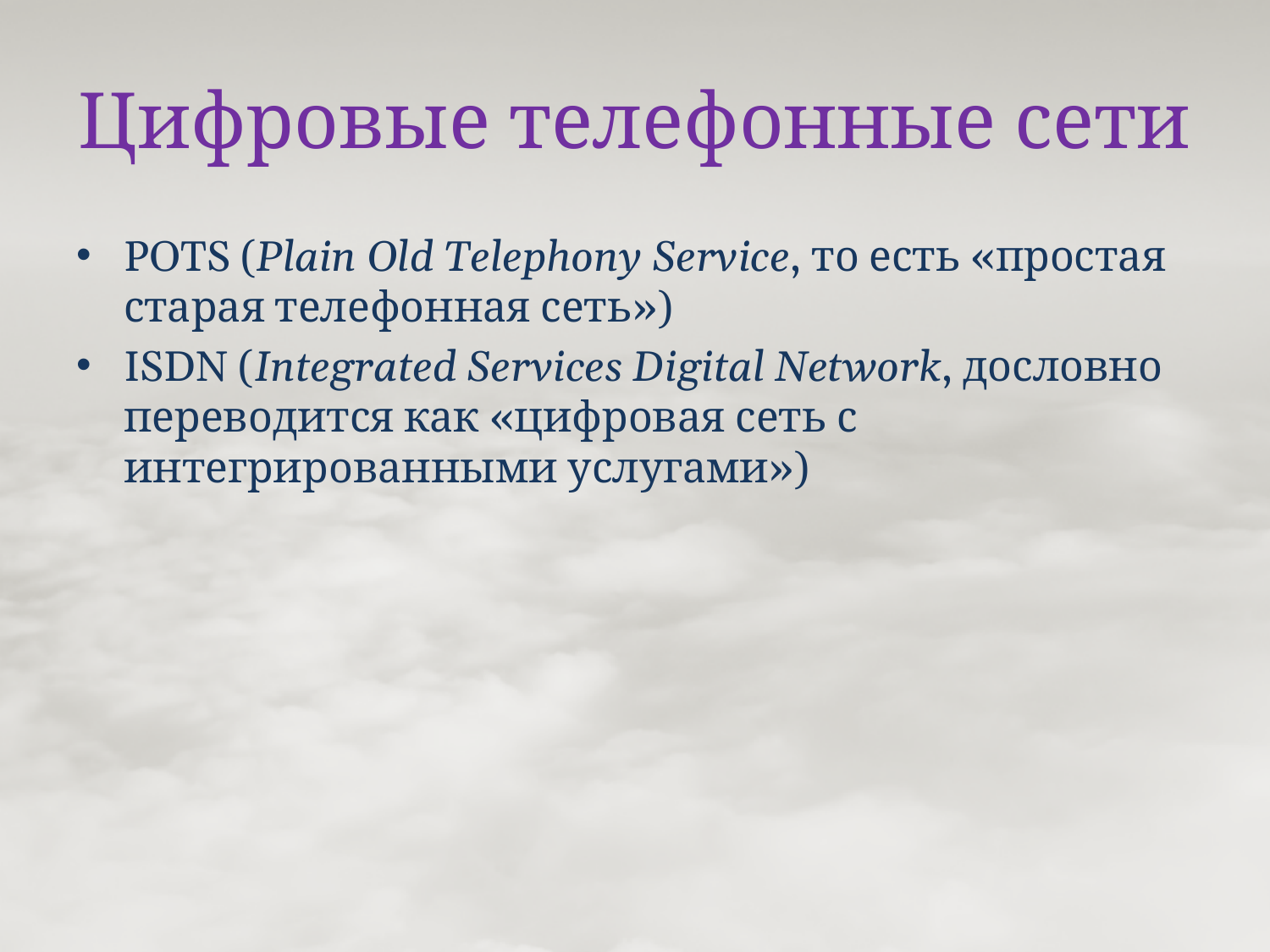

# Цифровые телефонные сети
POTS (Plain Old Telephony Service, то есть «простая старая телефонная сеть»)
ISDN (Integrated Services Digital Network, дословно переводится как «цифровая сеть с интегрированными услугами»)